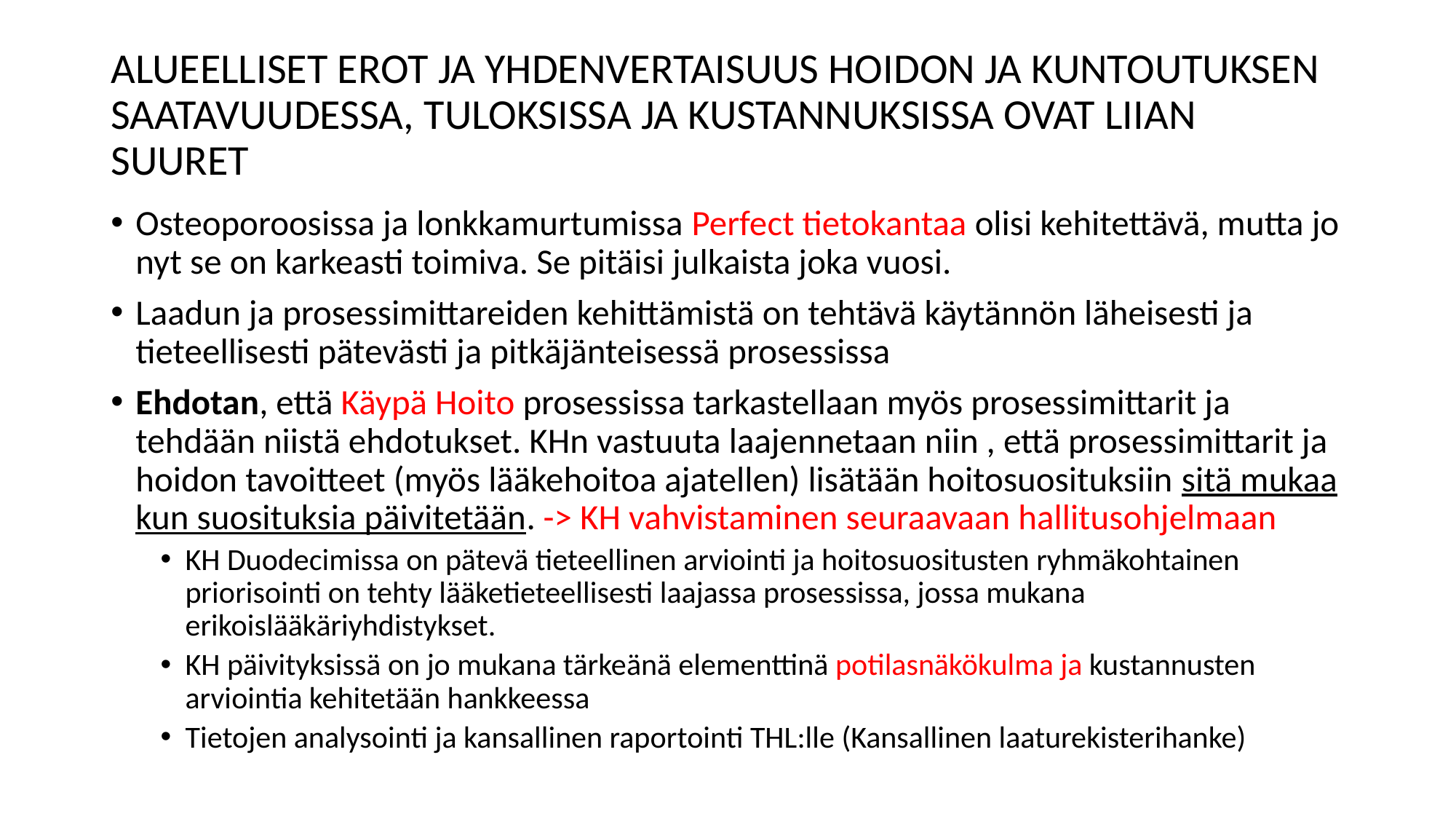

# ALUEELLISET EROT JA YHDENVERTAISUUS HOIDON JA KUNTOUTUKSEN  SAATAVUUDESSA, TULOKSISSA JA KUSTANNUKSISSA OVAT LIIAN SUURET
Osteoporoosissa ja lonkkamurtumissa Perfect tietokantaa olisi kehitettävä, mutta jo nyt se on karkeasti toimiva. Se pitäisi julkaista joka vuosi.
Laadun ja prosessimittareiden kehittämistä on tehtävä käytännön läheisesti ja tieteellisesti pätevästi ja pitkäjänteisessä prosessissa
Ehdotan, että Käypä Hoito prosessissa tarkastellaan myös prosessimittarit ja tehdään niistä ehdotukset. KHn vastuuta laajennetaan niin , että prosessimittarit ja hoidon tavoitteet (myös lääkehoitoa ajatellen) lisätään hoitosuosituksiin sitä mukaa kun suosituksia päivitetään. -> KH vahvistaminen seuraavaan hallitusohjelmaan
KH Duodecimissa on pätevä tieteellinen arviointi ja hoitosuositusten ryhmäkohtainen priorisointi on tehty lääketieteellisesti laajassa prosessissa, jossa mukana erikoislääkäriyhdistykset.
KH päivityksissä on jo mukana tärkeänä elementtinä potilasnäkökulma ja kustannusten arviointia kehitetään hankkeessa
Tietojen analysointi ja kansallinen raportointi THL:lle (Kansallinen laaturekisterihanke)